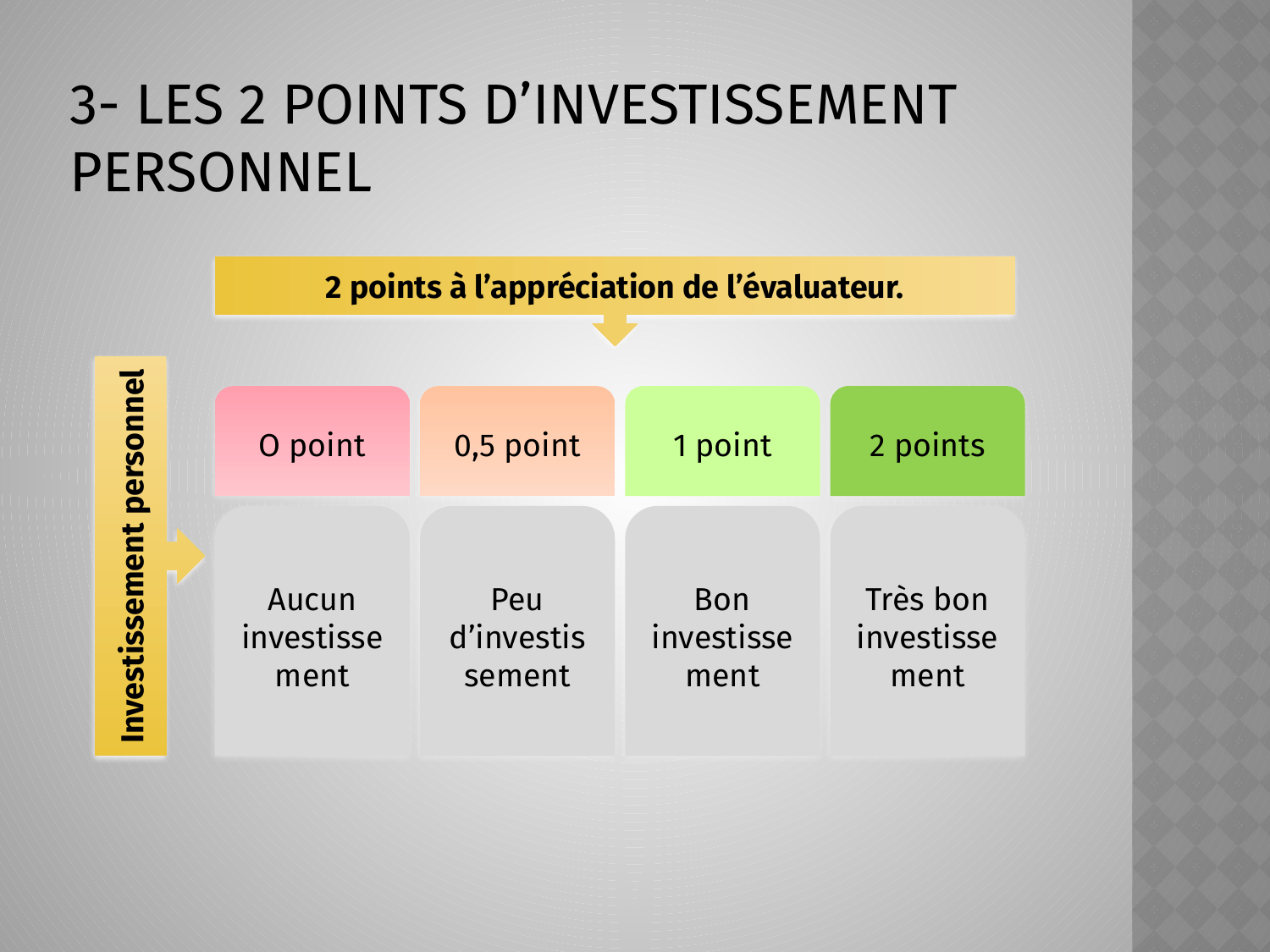

2 points à l’appréciation de l’évaluateur.
# 3- Les 2 points d’investissement personnel
Investissement personnel
O point
Aucun investissement
0,5 point
Peu d’investissement
1 point
Bon investissement
2 points
Très bon investissement